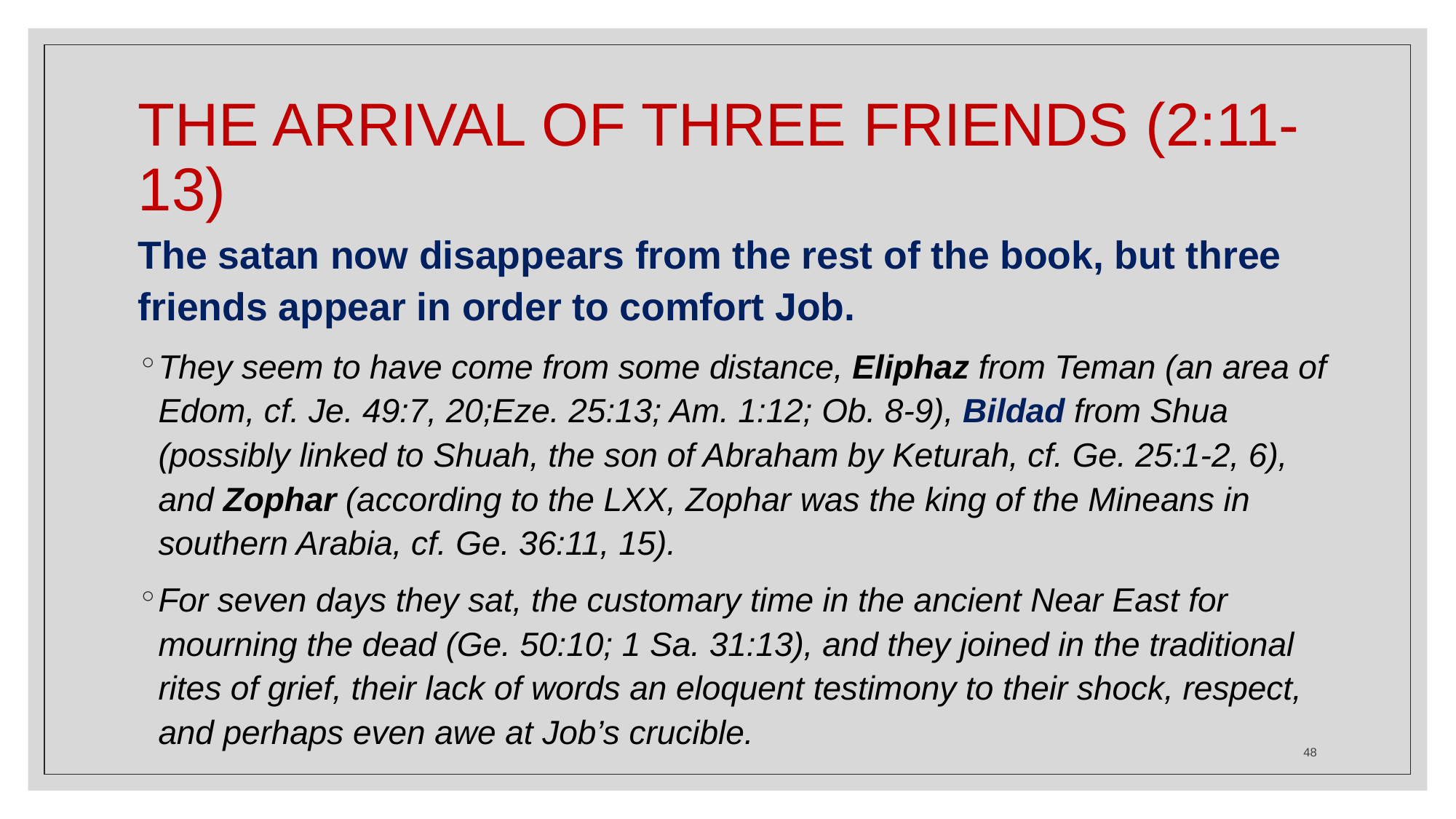

# THE ARRIVAL OF THREE FRIENDS (2:11-13)
The satan now disappears from the rest of the book, but three friends appear in order to comfort Job.
They seem to have come from some distance, Eliphaz from Teman (an area of Edom, cf. Je. 49:7, 20;Eze. 25:13; Am. 1:12; Ob. 8-9), Bildad from Shua (possibly linked to Shuah, the son of Abraham by Keturah, cf. Ge. 25:1-2, 6), and Zophar (according to the LXX, Zophar was the king of the Mineans in southern Arabia, cf. Ge. 36:11, 15).
For seven days they sat, the customary time in the ancient Near East for mourning the dead (Ge. 50:10; 1 Sa. 31:13), and they joined in the traditional rites of grief, their lack of words an eloquent testimony to their shock, respect, and perhaps even awe at Job’s crucible.
48